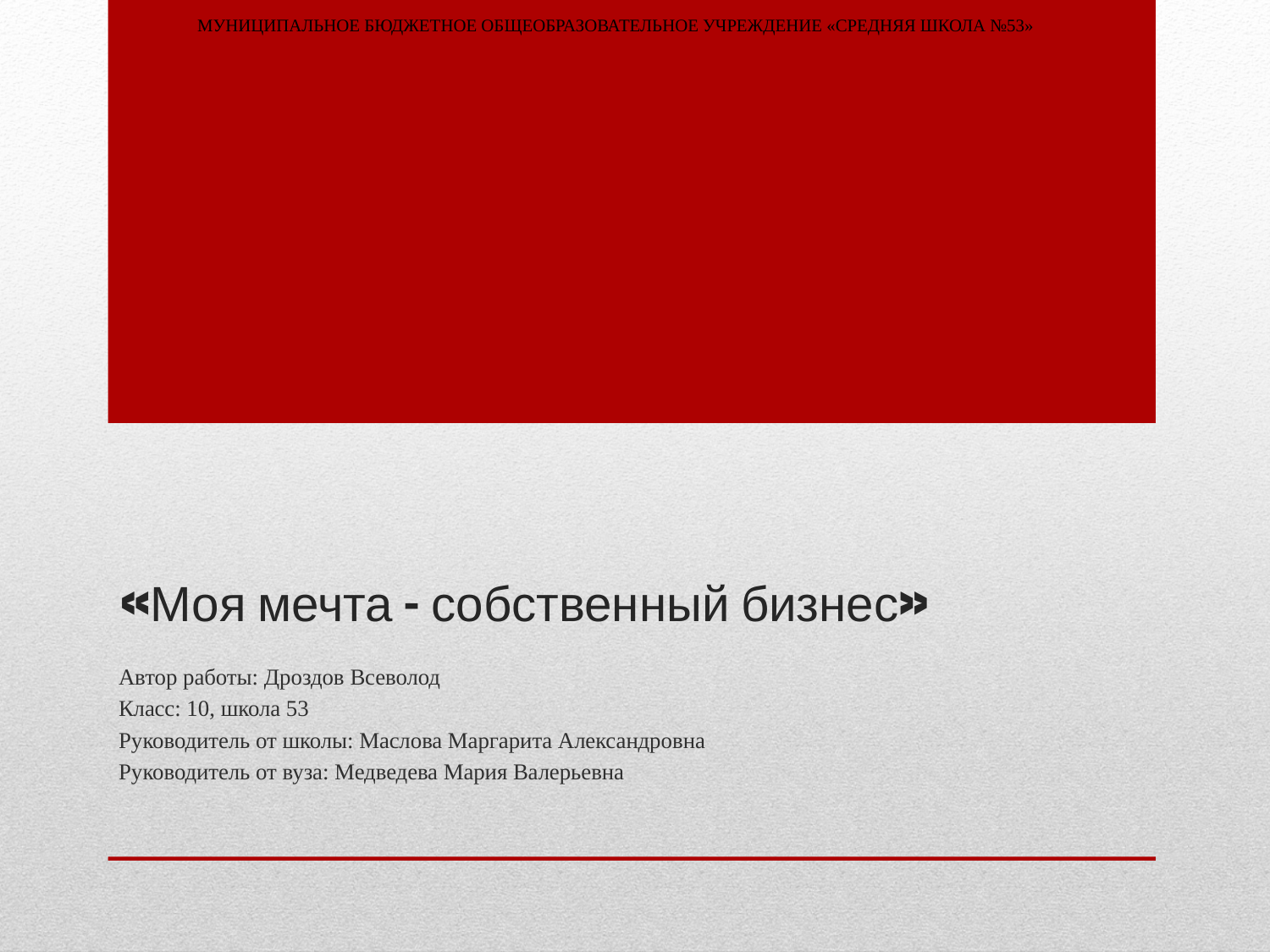

Муниципальное бюджетное общеобразовательное учреждение «средняя школа №53»
# «Моя мечта – собственный бизнес»
Автор работы: Дроздов Всеволод
Класс: 10, школа 53
Руководитель от школы: Маслова Маргарита Александровна
Руководитель от вуза: Медведева Мария Валерьевна